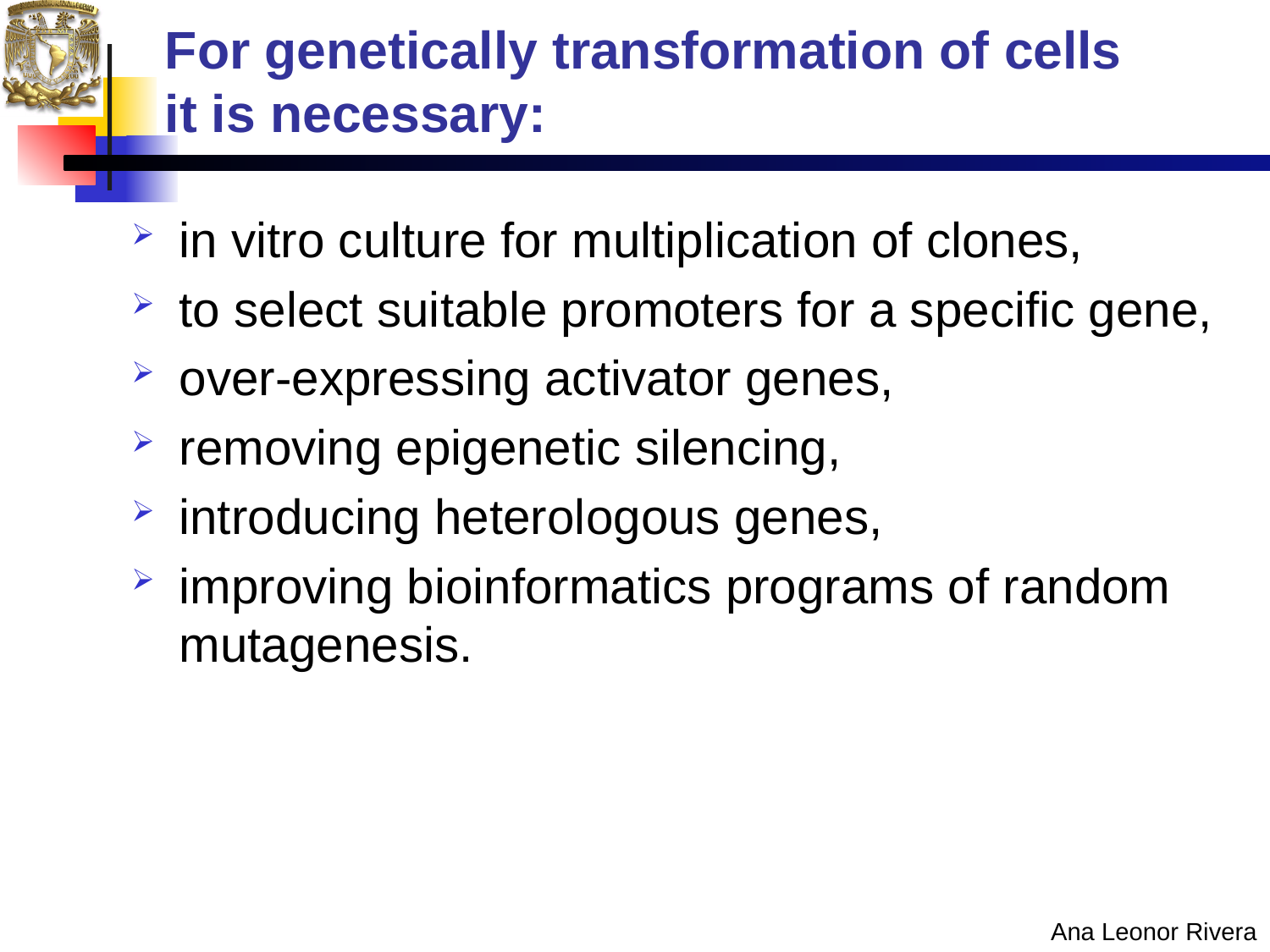

# For genetically transformation of cells it is necessary:
in vitro culture for multiplication of clones,
to select suitable promoters for a specific gene,
over-expressing activator genes,
removing epigenetic silencing,
introducing heterologous genes,
improving bioinformatics programs of random mutagenesis.
Ana Leonor Rivera